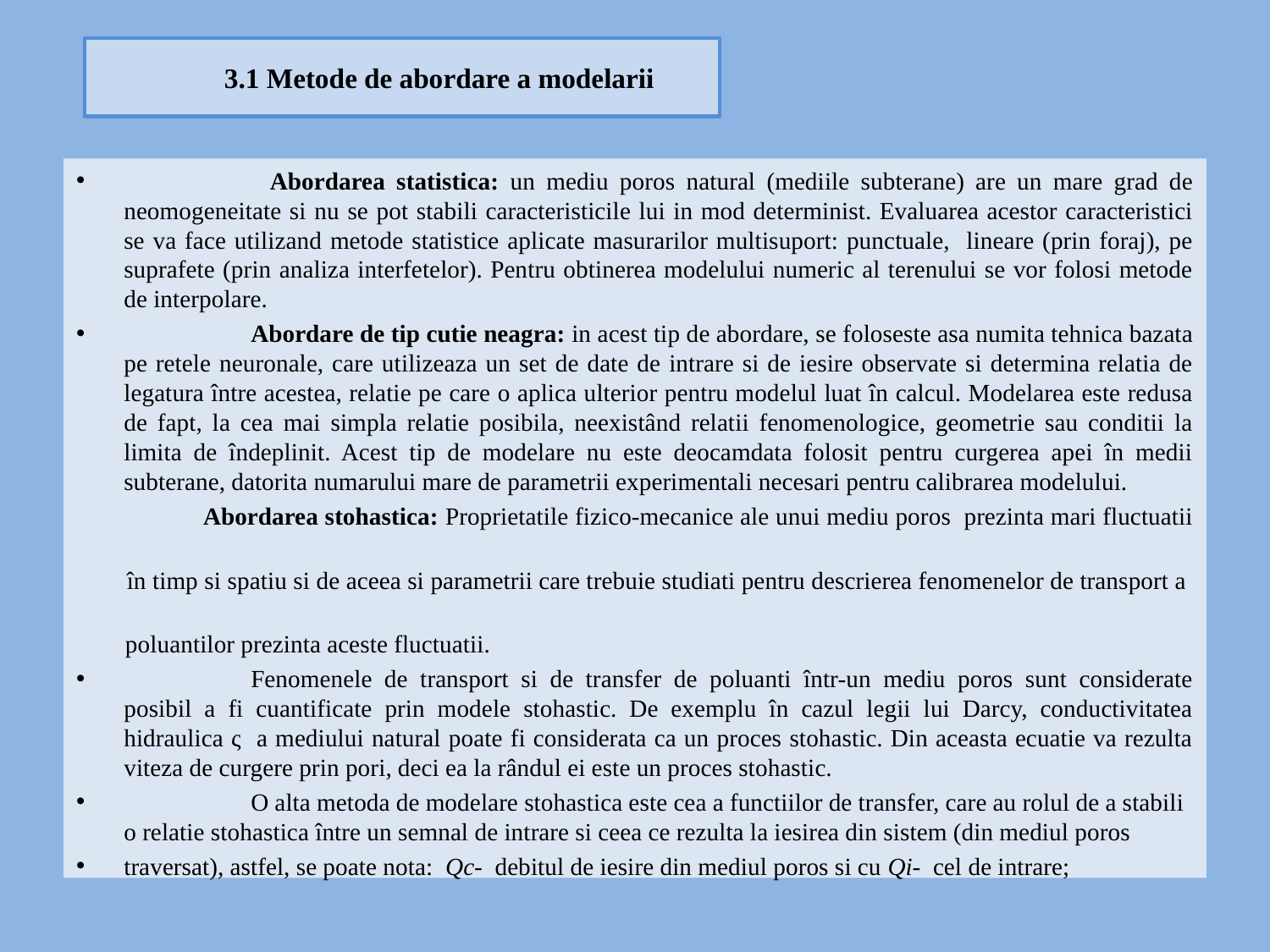

# 3.1 Metode de abordare a modelarii
             Abordarea statistica: un mediu poros natural (mediile subterane) are un mare grad de neomogeneitate si nu se pot stabili caracteristicile lui in mod determinist. Evaluarea acestor caracteristici se va face utilizand metode statistice aplicate masurarilor multisuport: punctuale,  lineare (prin foraj), pe suprafete (prin analiza interfetelor). Pentru obtinerea modelului numeric al terenului se vor folosi metode de interpolare.
	Abordare de tip cutie neagra: in acest tip de abordare, se foloseste asa numita tehnica bazata pe retele neuronale, care utilizeaza un set de date de intrare si de iesire observate si determina relatia de legatura între acestea, relatie pe care o aplica ulterior pentru modelul luat în calcul. Modelarea este redusa de fapt, la cea mai simpla relatie posibila, neexistând relatii fenomenologice, geometrie sau conditii la limita de îndeplinit. Acest tip de modelare nu este deocamdata folosit pentru curgerea apei în medii subterane, datorita numarului mare de parametrii experimentali necesari pentru calibrarea modelului.
 	Abordarea stohastica: Proprietatile fizico-mecanice ale unui mediu poros  prezinta mari fluctuatii
        în timp si spatiu si de aceea si parametrii care trebuie studiati pentru descrierea fenomenelor de transport a
        poluantilor prezinta aceste fluctuatii.
	Fenomenele de transport si de transfer de poluanti într-un mediu poros sunt considerate posibil a fi cuantificate prin modele stohastic. De exemplu în cazul legii lui Darcy, conductivitatea hidraulica ς  a mediului natural poate fi considerata ca un proces stohastic. Din aceasta ecuatie va rezulta viteza de curgere prin pori, deci ea la rândul ei este un proces stohastic.
	O alta metoda de modelare stohastica este cea a functiilor de transfer, care au rolul de a stabili o relatie stohastica între un semnal de intrare si ceea ce rezulta la iesirea din sistem (din mediul poros
traversat), astfel, se poate nota:  Qc-  debitul de iesire din mediul poros si cu Qi-  cel de intrare;